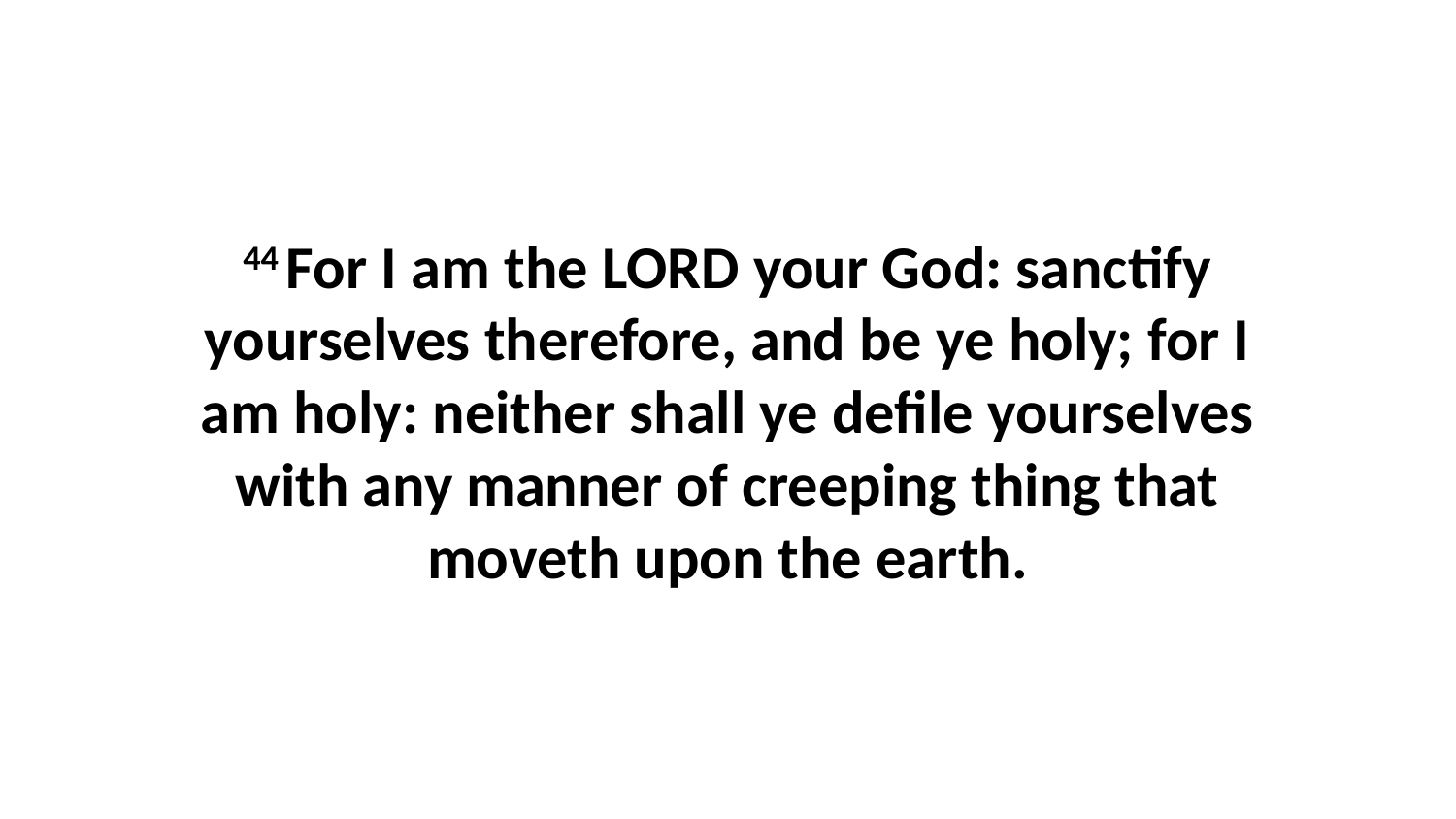

44 For I am the LORD your God: sanctify yourselves therefore, and be ye holy; for I am holy: neither shall ye defile yourselves with any manner of creeping thing that moveth upon the earth.